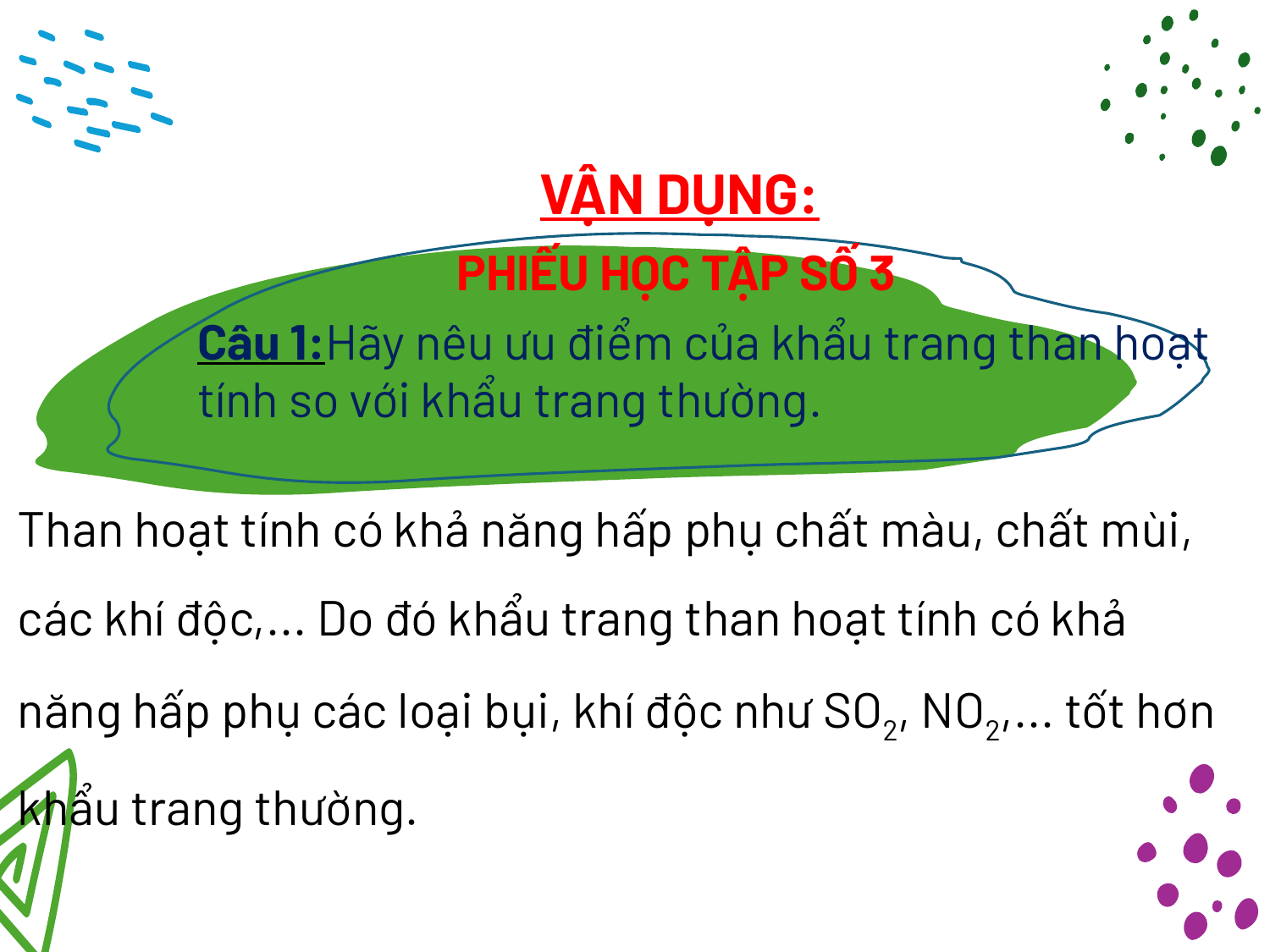

VẬN DỤNG:

PHIẾU HỌC TẬP SỐ 3
Câu 1:Hãy nêu ưu điểm của khẩu trang than hoạt tính so với khẩu trang thường.
Than hoạt tính có khả năng hấp phụ chất màu, chất mùi, các khí độc,... Do đó khẩu trang than hoạt tính có khả năng hấp phụ các loại bụi, khí độc như SO2, NO2,... tốt hơn khẩu trang thường.